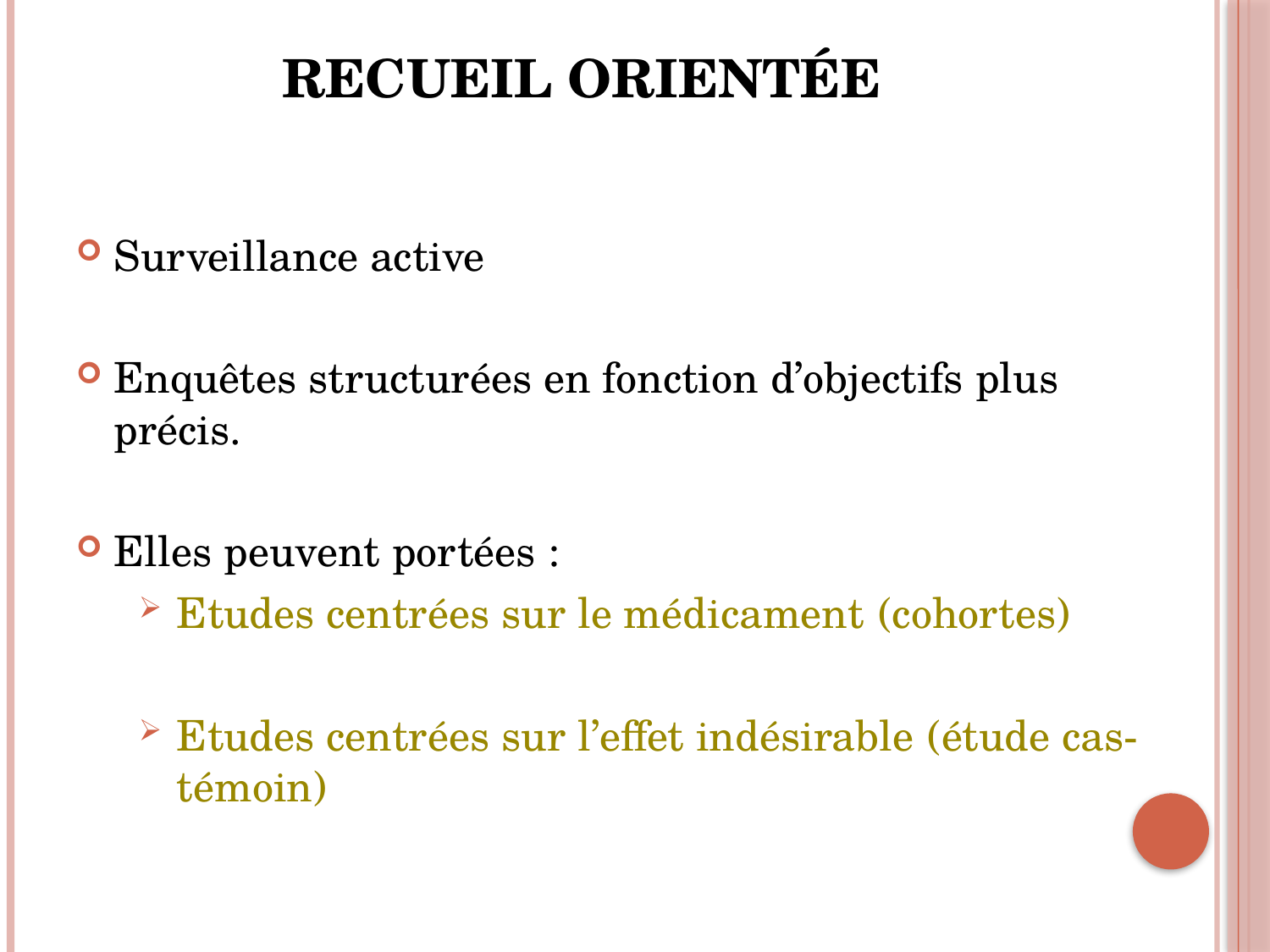

# recueil orientée
Surveillance active

Enquêtes structurées en fonction d’objectifs plus précis.

Elles peuvent portées :
Etudes centrées sur le médicament (cohortes)

Etudes centrées sur l’effet indésirable (étude cas-témoin)